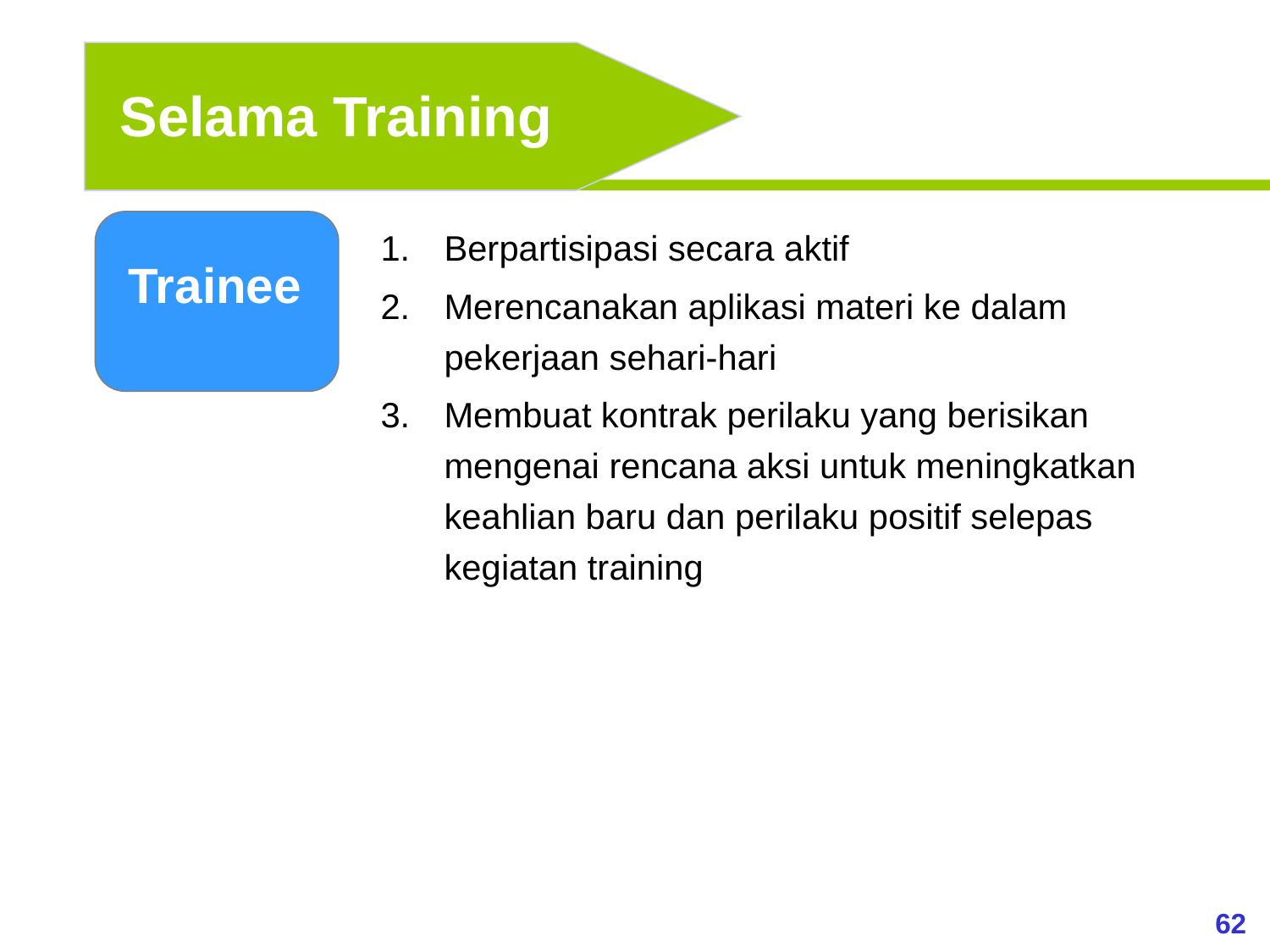

Selama Training

Berpartisipasi secara aktif
Merencanakan aplikasi materi ke dalam pekerjaan sehari-hari
Membuat kontrak perilaku yang berisikan mengenai rencana aksi untuk meningkatkan keahlian baru dan perilaku positif selepas kegiatan training
Trainee